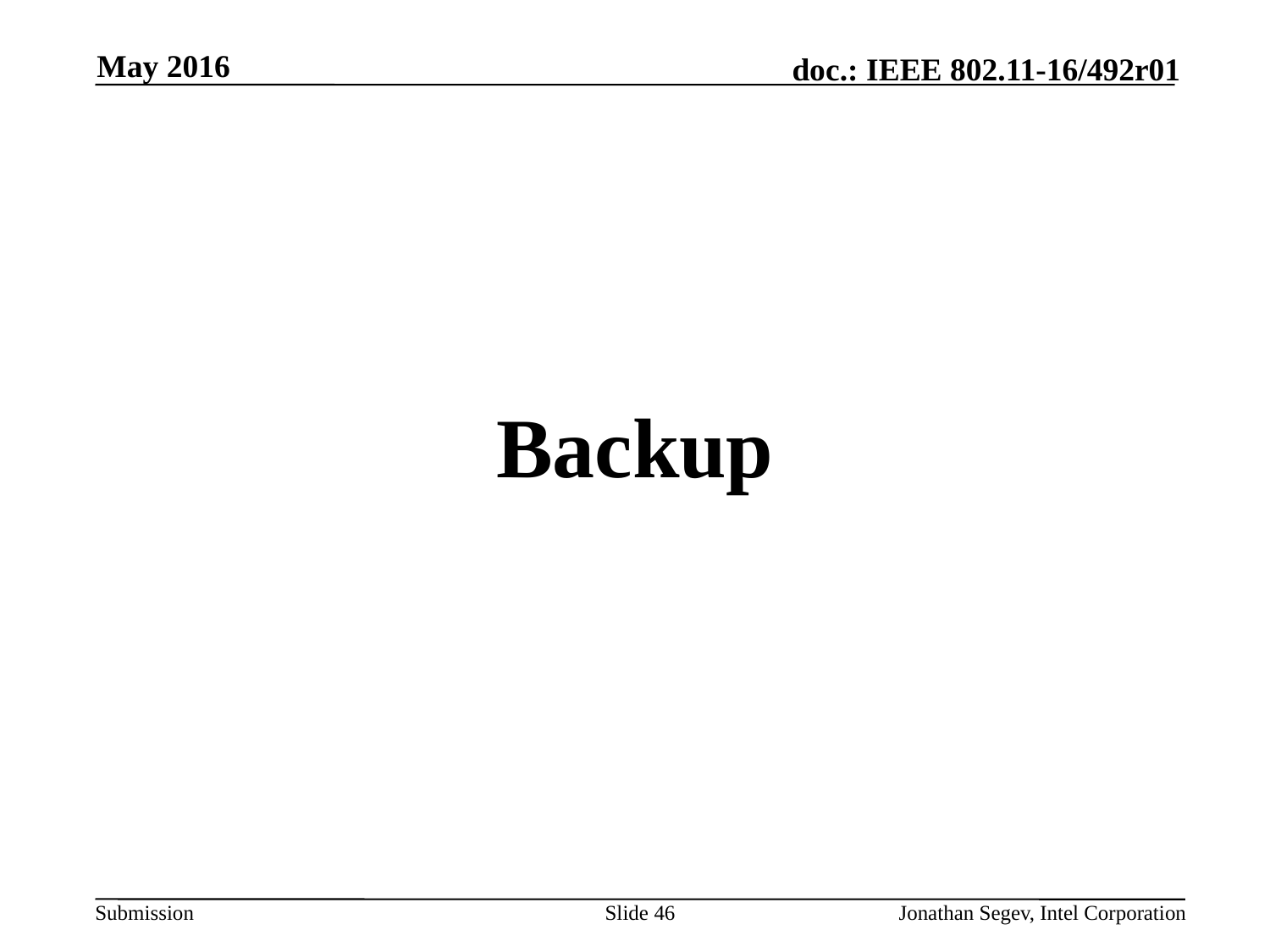

May 2016
#

Backup
Slide 46
Jonathan Segev, Intel Corporation